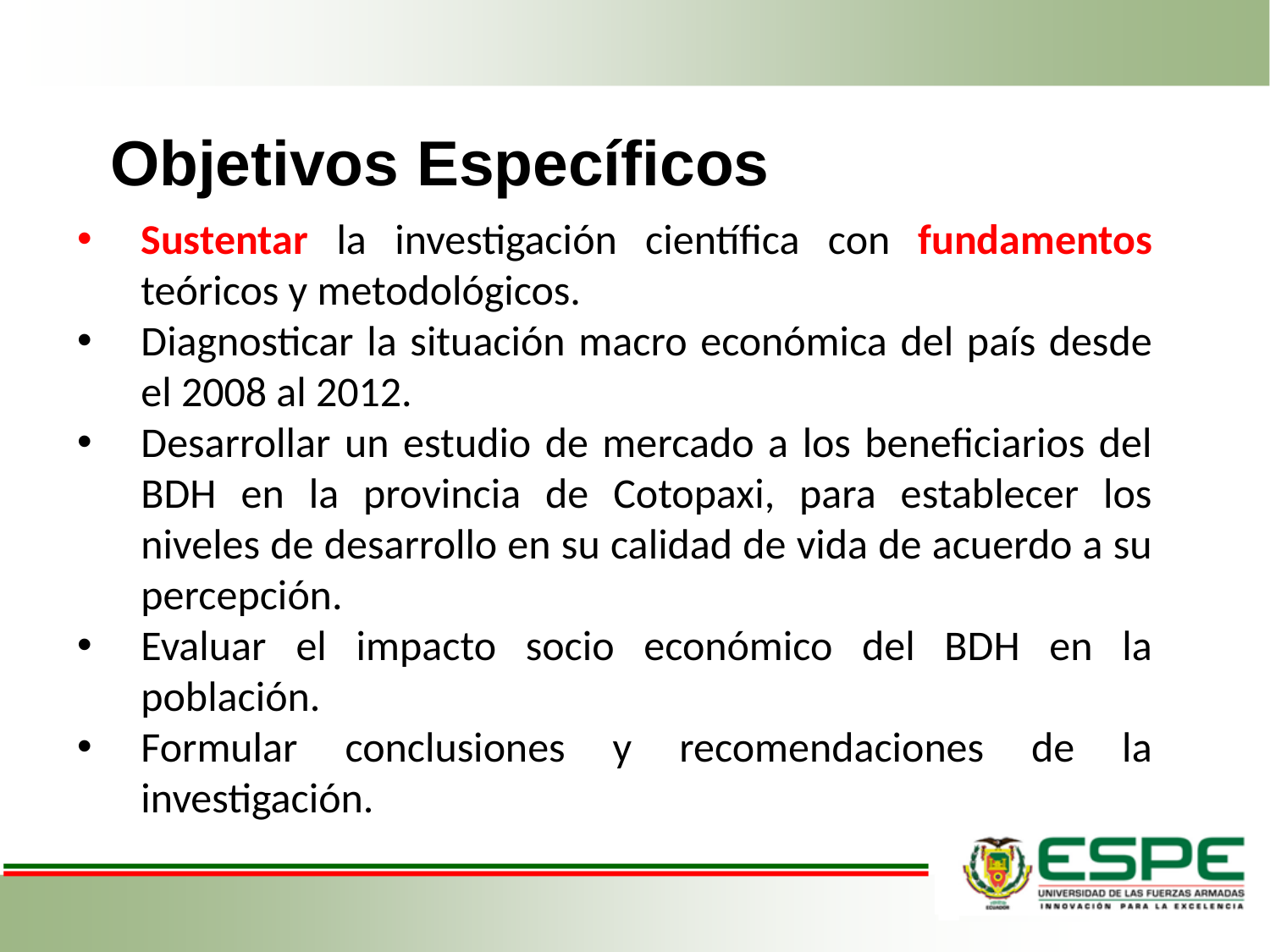

# Objetivos Específicos
Sustentar la investigación científica con fundamentos teóricos y metodológicos.
Diagnosticar la situación macro económica del país desde el 2008 al 2012.
Desarrollar un estudio de mercado a los beneficiarios del BDH en la provincia de Cotopaxi, para establecer los niveles de desarrollo en su calidad de vida de acuerdo a su percepción.
Evaluar el impacto socio económico del BDH en la población.
Formular conclusiones y recomendaciones de la investigación.